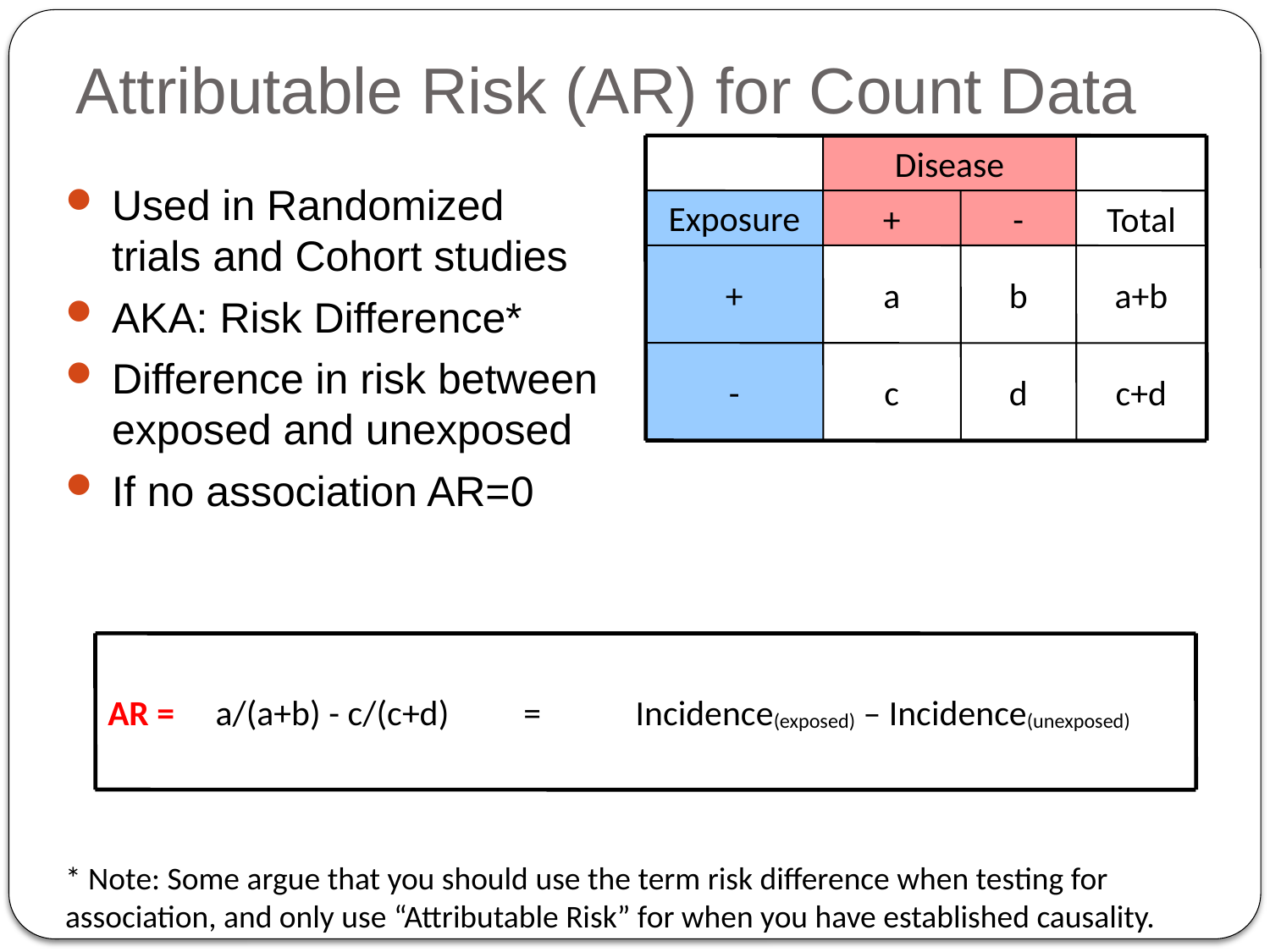

# Attributable Risk (AR) for Count Data

Disease

Exposure

+
-

Total
+

a
b
a+b
-

c
d
c+d

Used in Randomized trials and Cohort studies
AKA: Risk Difference*
Difference in risk between exposed and unexposed
If no association AR=0

AR =

a/(a+b) - c/(c+d)‏
=
Incidence(exposed) – Incidence(unexposed)‏

* Note: Some argue that you should use the term risk difference when testing for association, and only use “Attributable Risk” for when you have established causality.